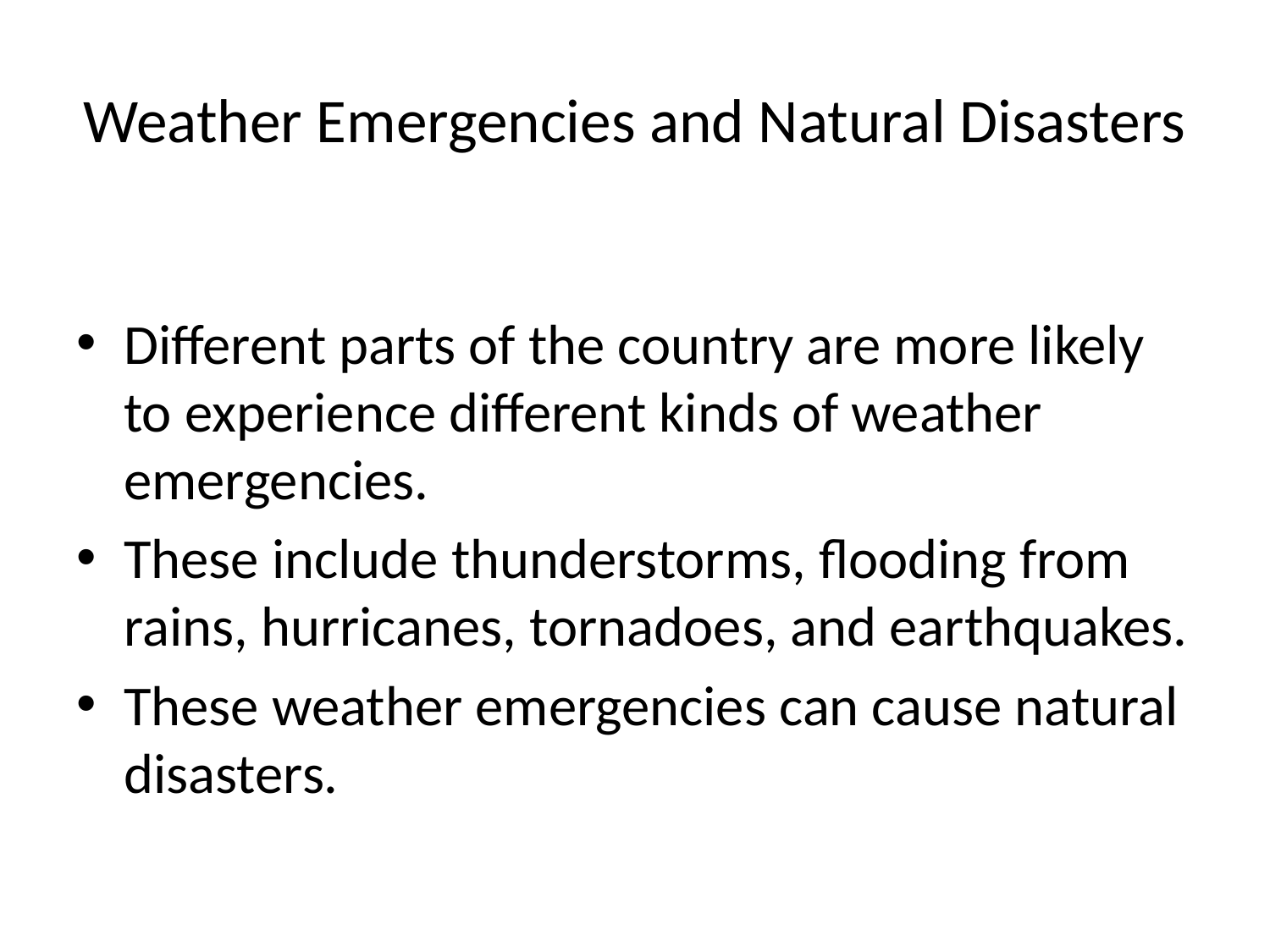

# Weather Emergencies and Natural Disasters

Different parts of the country are more likely to experience different kinds of weather emergencies.
These include thunderstorms, flooding from rains, hurricanes, tornadoes, and earthquakes.
These weather emergencies can cause natural disasters.